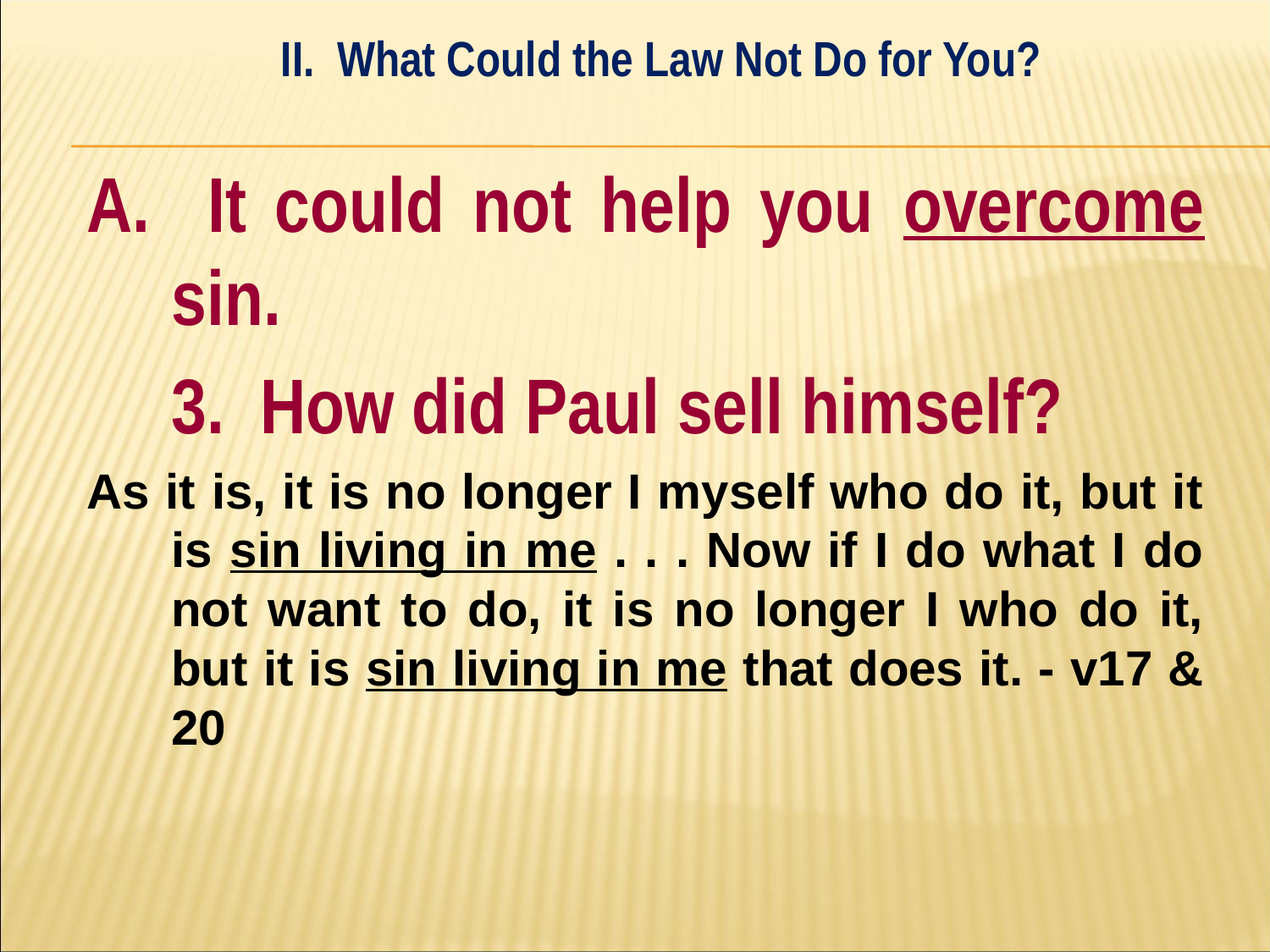

II.  What Could the Law Not Do for You?
#
A.  It could not help you overcome sin.
	3.  How did Paul sell himself?
As it is, it is no longer I myself who do it, but it is sin living in me . . . Now if I do what I do not want to do, it is no longer I who do it, but it is sin living in me that does it. - v17 & 20